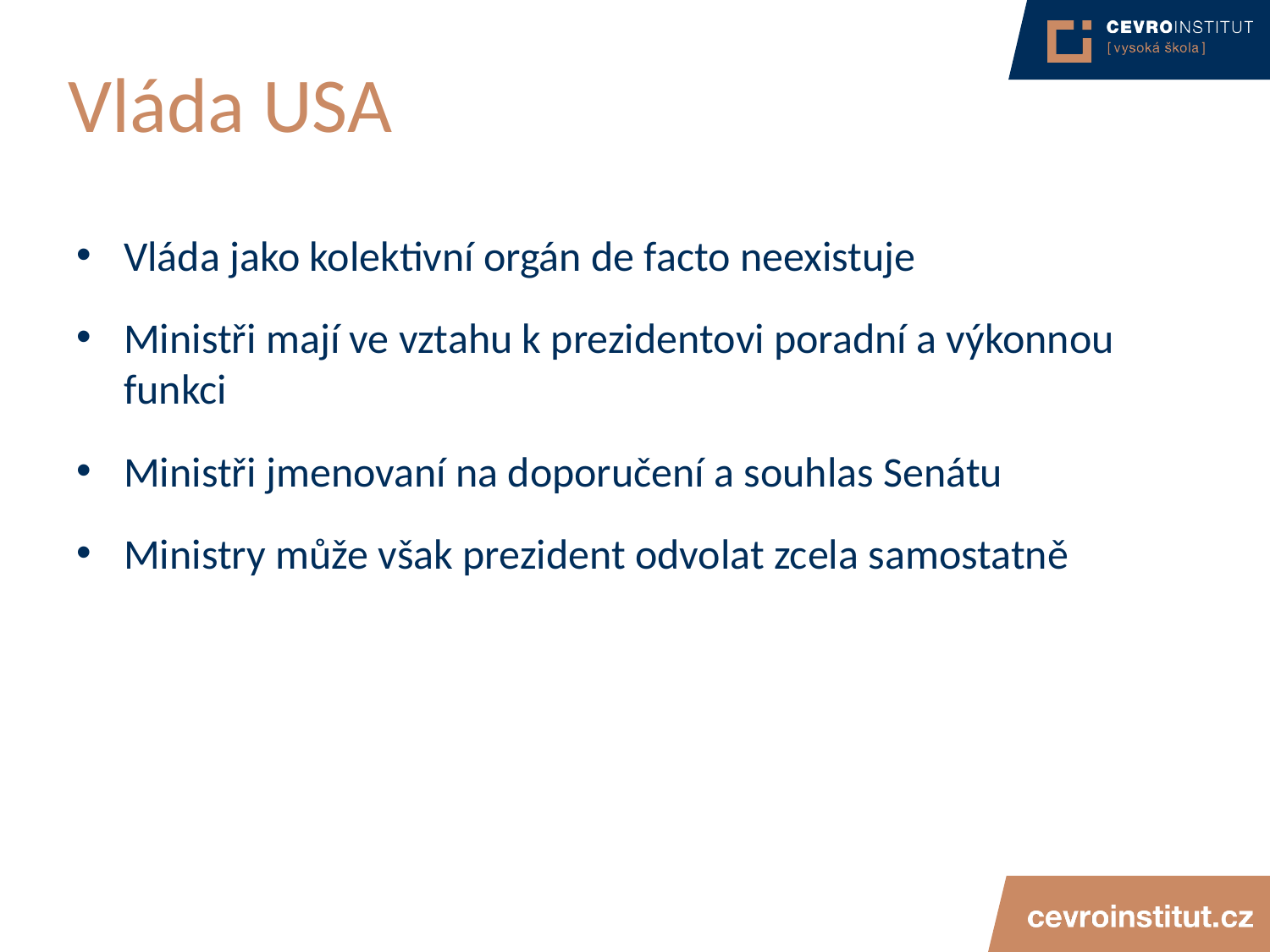

# Vláda USA
Vláda jako kolektivní orgán de facto neexistuje
Ministři mají ve vztahu k prezidentovi poradní a výkonnou funkci
Ministři jmenovaní na doporučení a souhlas Senátu
Ministry může však prezident odvolat zcela samostatně